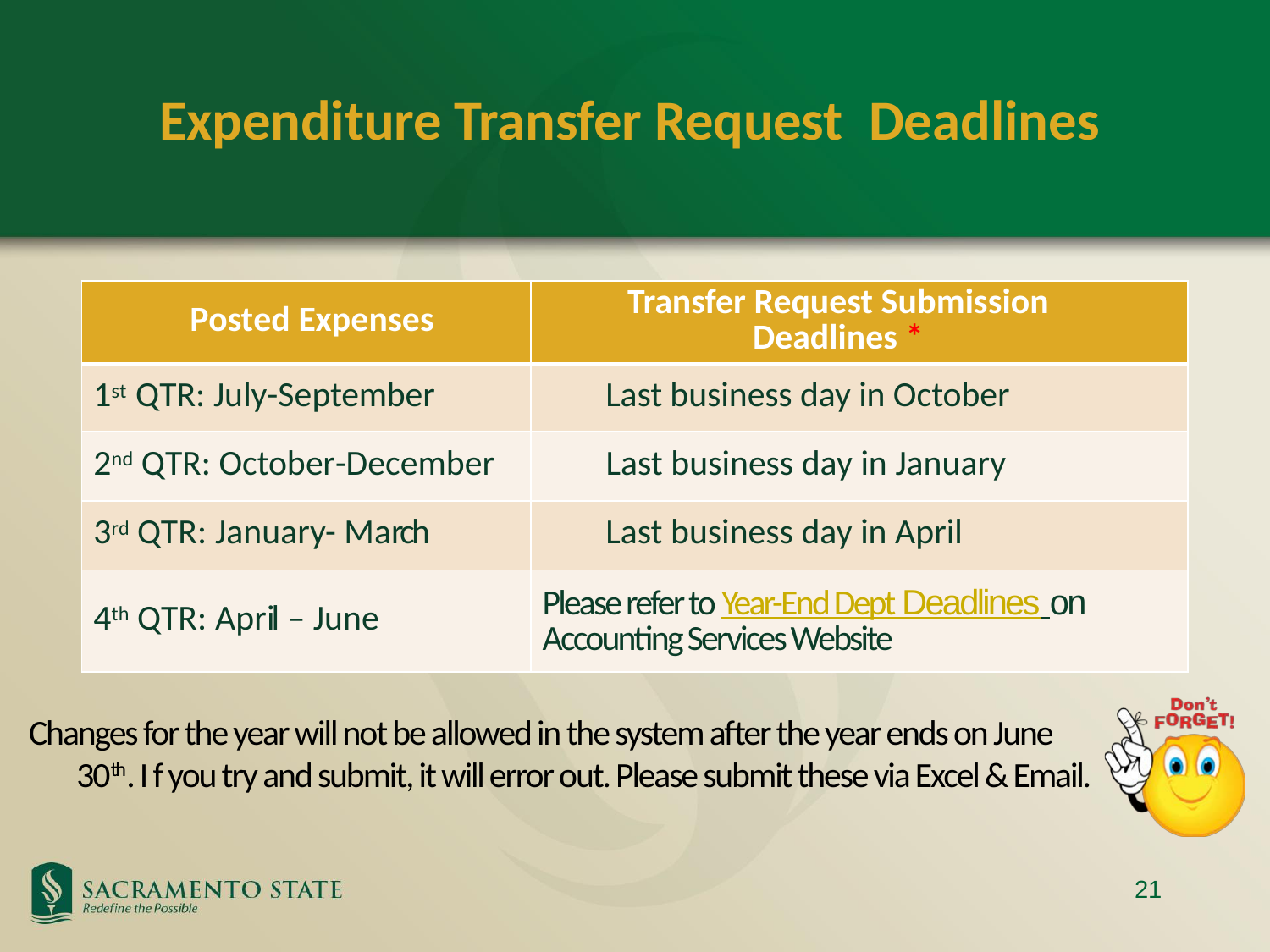

# Expenditure Transfer Request  Deadlines
| Posted Expenses | Transfer Request Submission Deadlines \* |
| --- | --- |
| 1st QTR: July-September | Last business day in October |
| 2nd QTR: October-December | Last business day in January |
| 3rd QTR: January- March | Last business day in April |
| 4th QTR: April – June | Please refer to Year-End Dept Deadlines on Accounting Services Website |

Changes for the year will not be allowed in the system after the year ends on June 30th. I f you try and submit, it will error out. Please submit these via Excel & Email.

21